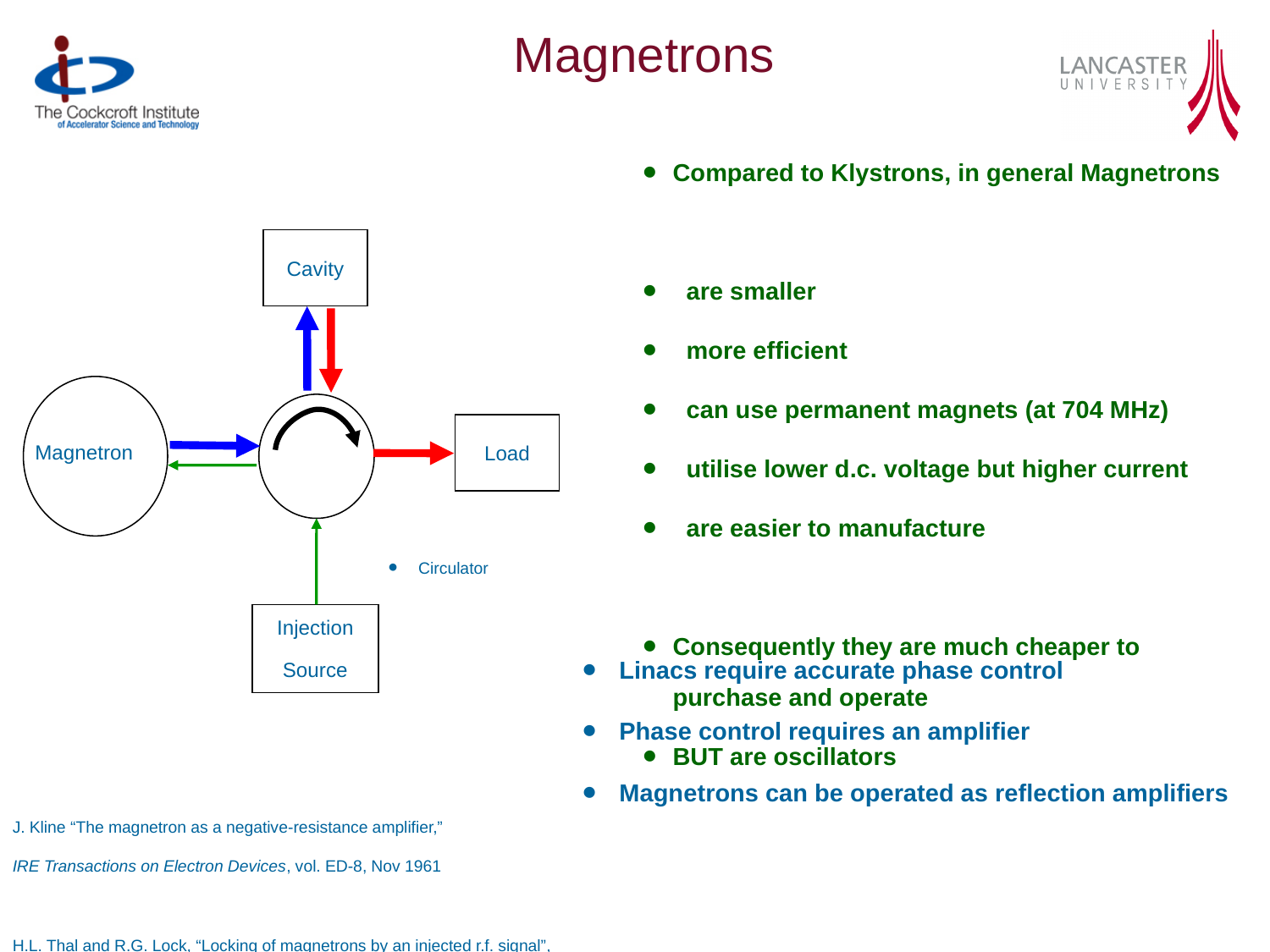

# Magnetrons
Compared to Klystrons, in general Magnetrons

  are smaller
  more efficient
  can use permanent magnets (at 704 MHz)
  utilise lower d.c. voltage but higher current
  are easier to manufacture

Consequently they are much cheaper to
purchase and operate
BUT are oscillators
Cavity

Load
Magnetron

Circulator
Injection Source
 Linacs require accurate phase control
 Phase control requires an amplifier
 Magnetrons can be operated as reflection amplifiers
J. Kline “The magnetron as a negative-resistance amplifier,”
IRE Transactions on Electron Devices, vol. ED-8, Nov 1961

H.L. Thal and R.G. Lock, “Locking of magnetrons by an injected r.f. signal”,
IEEE Trans. MTT, vol. 13, 1965